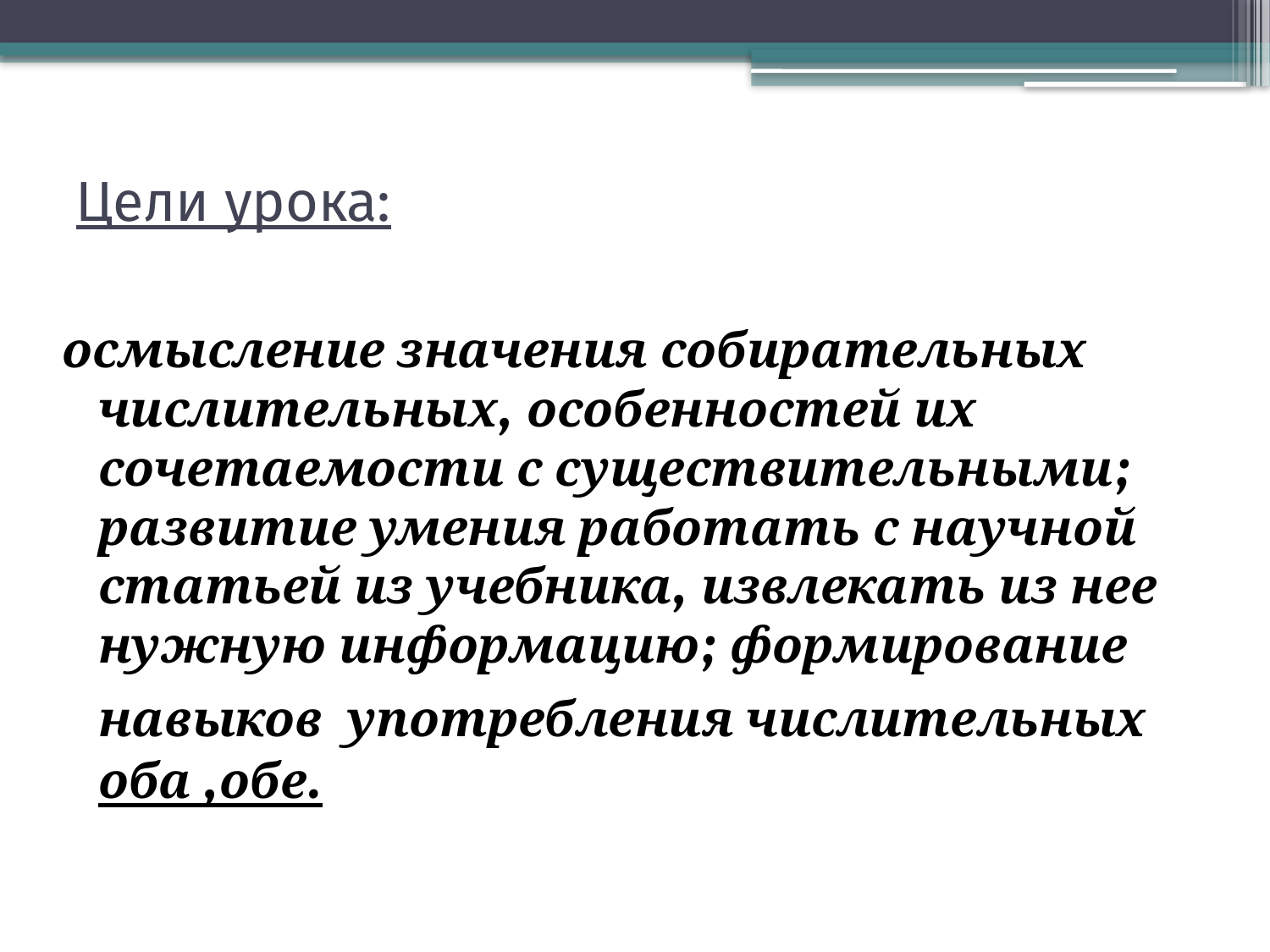

# Цели урока:
осмысление значения собирательных числительных, особенностей их сочетаемости с существительными; развитие умения работать с научной статьей из учебника, извлекать из нее нужную информацию; формирование навыков  употребления числительных  оба ,обе.